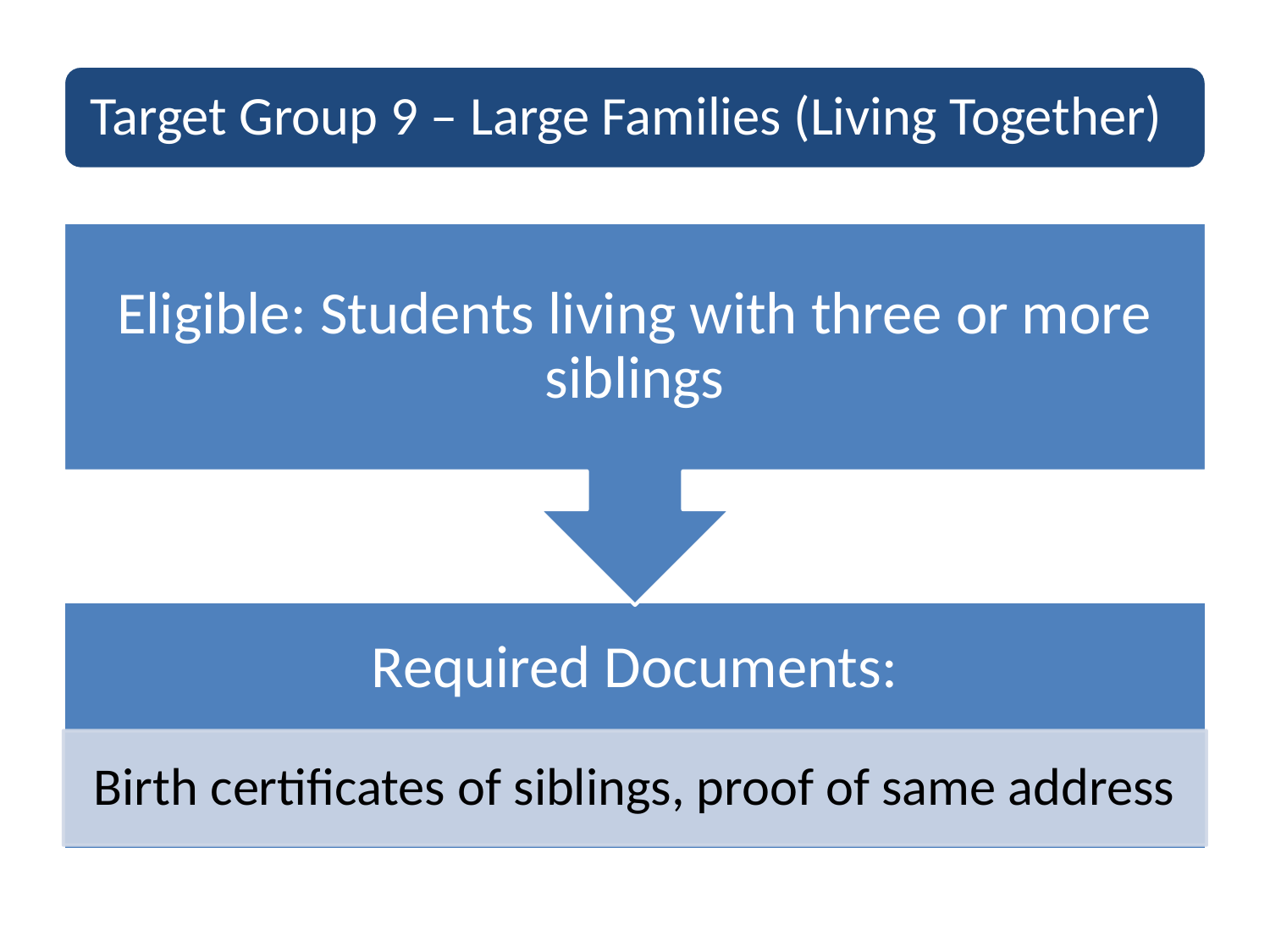

Target Group 9 – Large Families (Living Together)
Required Documents:
Birth certificates of siblings, proof of same address
Eligible: Students living with three or more siblings